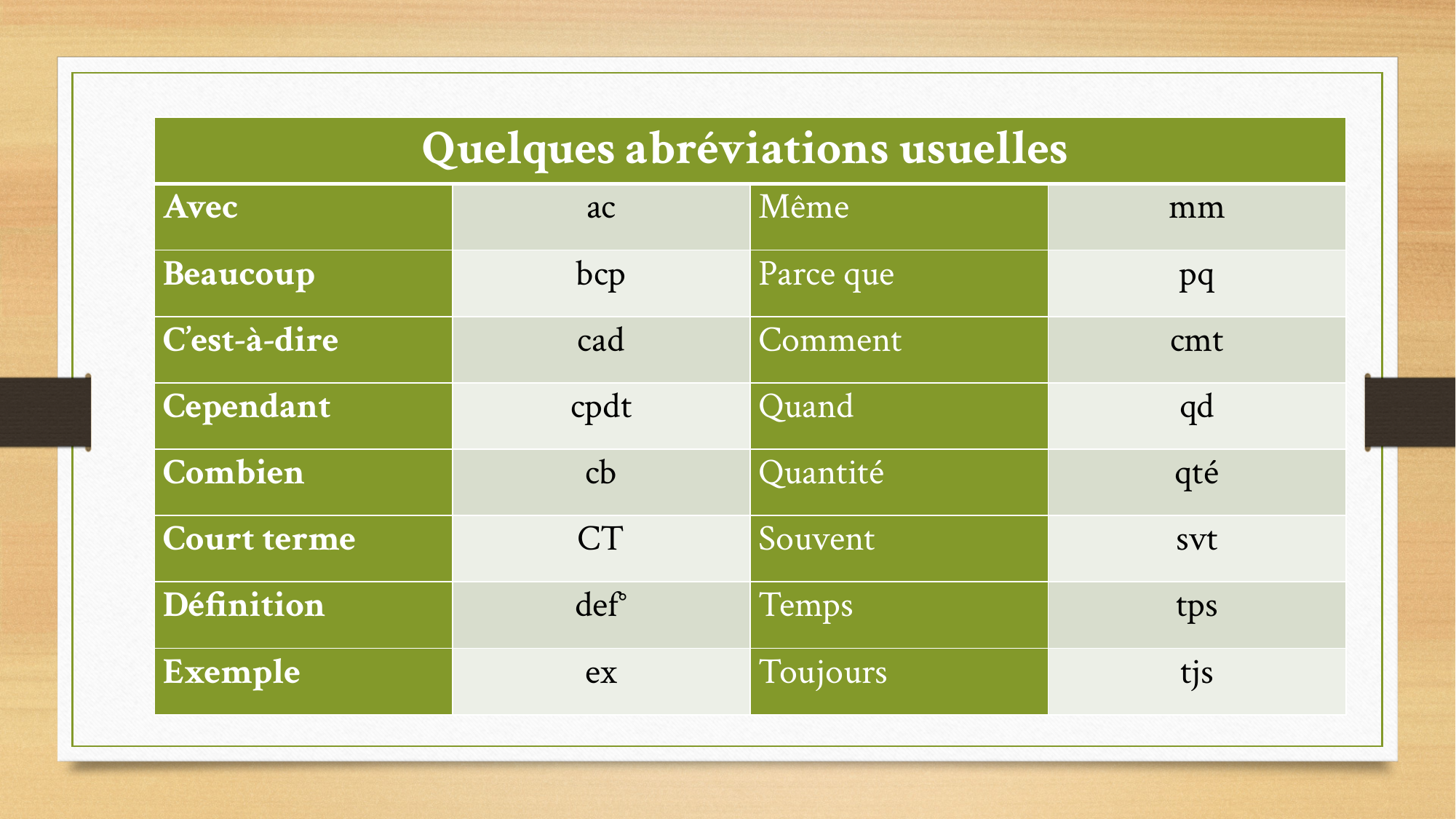

#
| Quelques abréviations usuelles |  |  |  |
| --- | --- | --- | --- |
| Avec | ac | Même | mm |
| Beaucoup | bcp | Parce que | pq |
| C’est-à-dire | cad | Comment | cmt |
| Cependant | cpdt | Quand | qd |
| Combien | cb | Quantité | qté |
| Court terme | CT | Souvent | svt |
| Définition | def° | Temps | tps |
| Exemple | ex | Toujours | tjs |